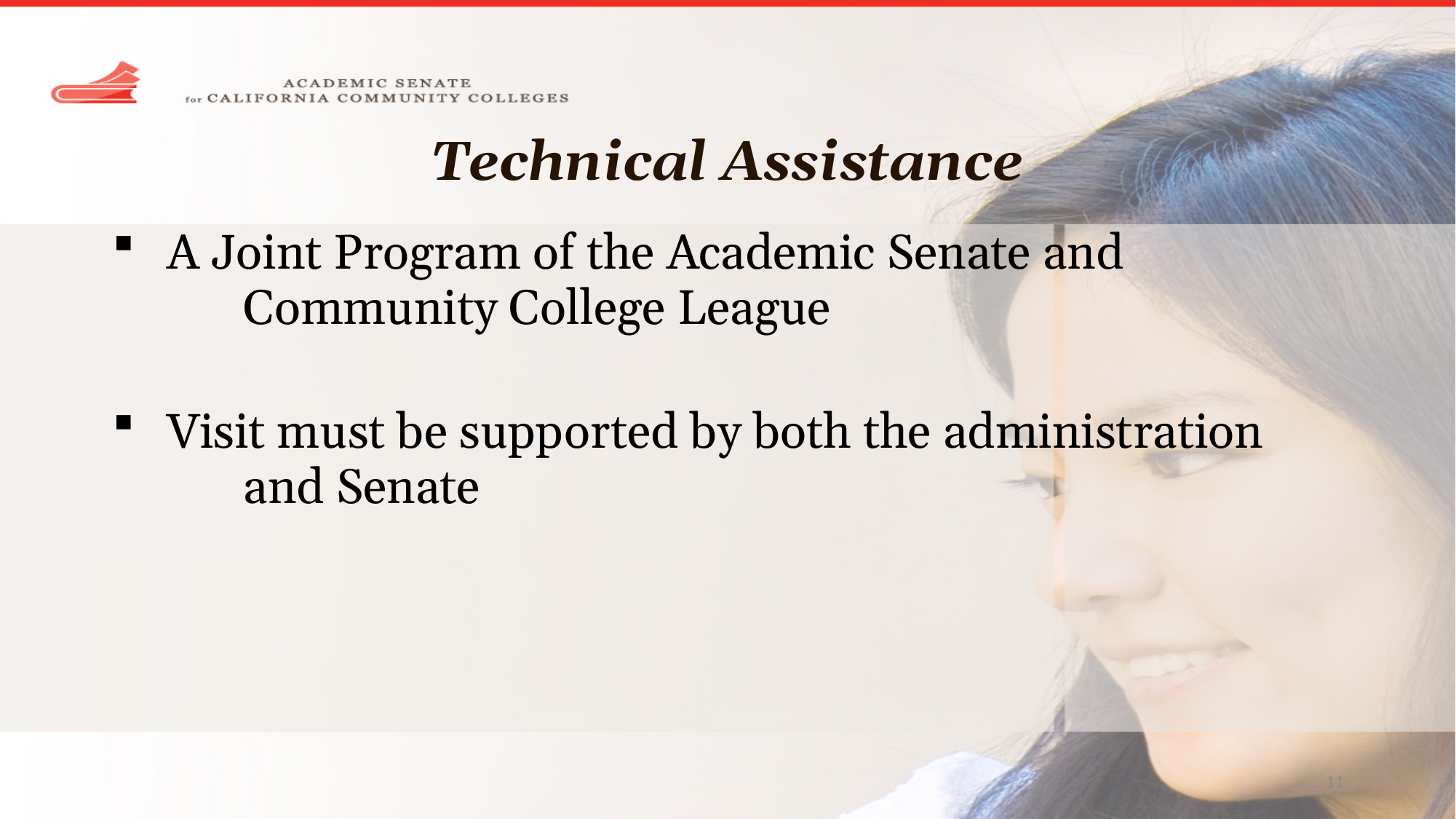

# Technical Assistance
A Joint Program of the Academic Senate and
	Community College League

Visit must be supported by both the administration
	and Senate

11